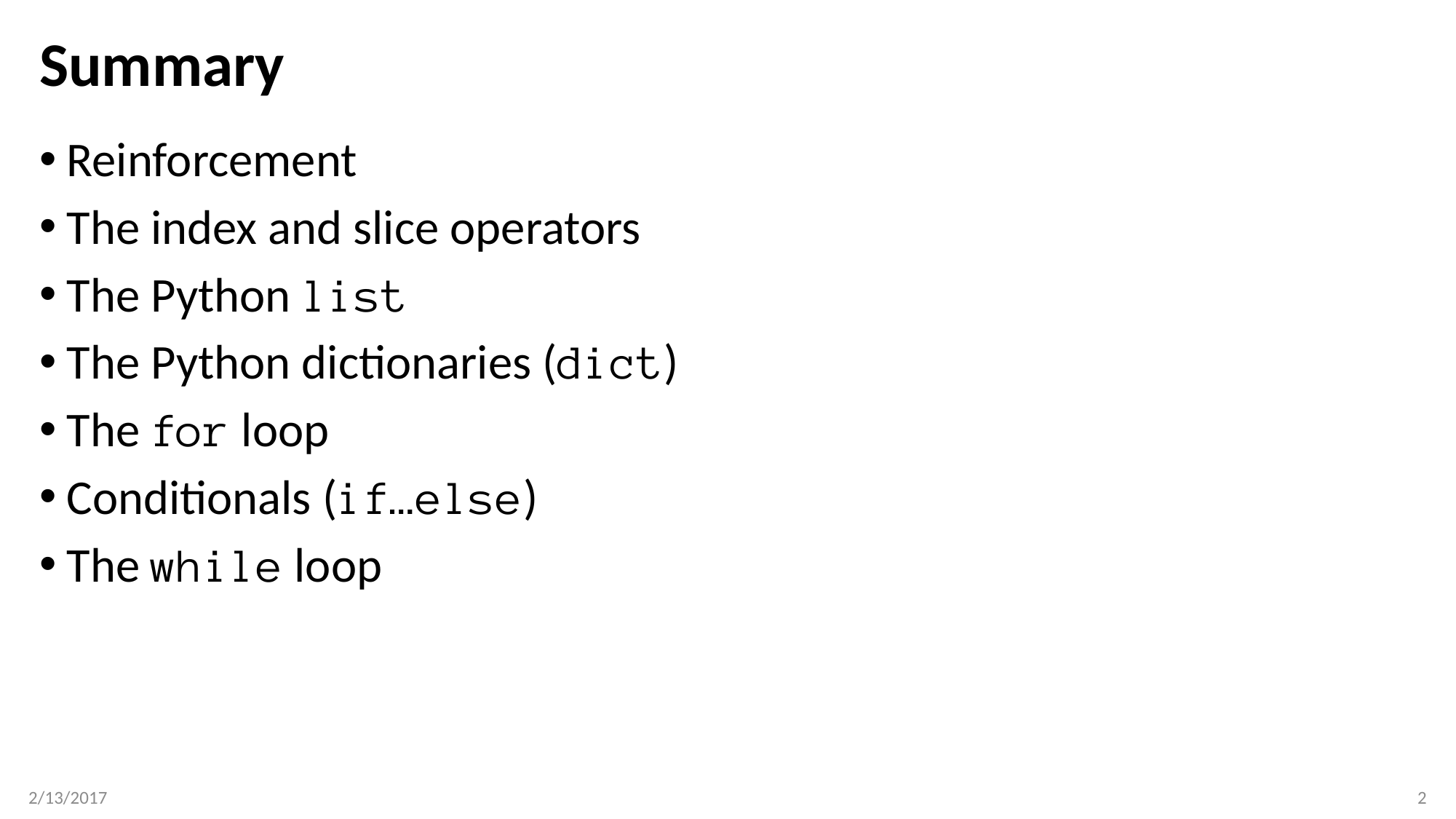

# Summary
Reinforcement
The index and slice operators
The Python list
The Python dictionaries (dict)
The for loop
Conditionals (if…else)
The while loop
2/13/2017
2